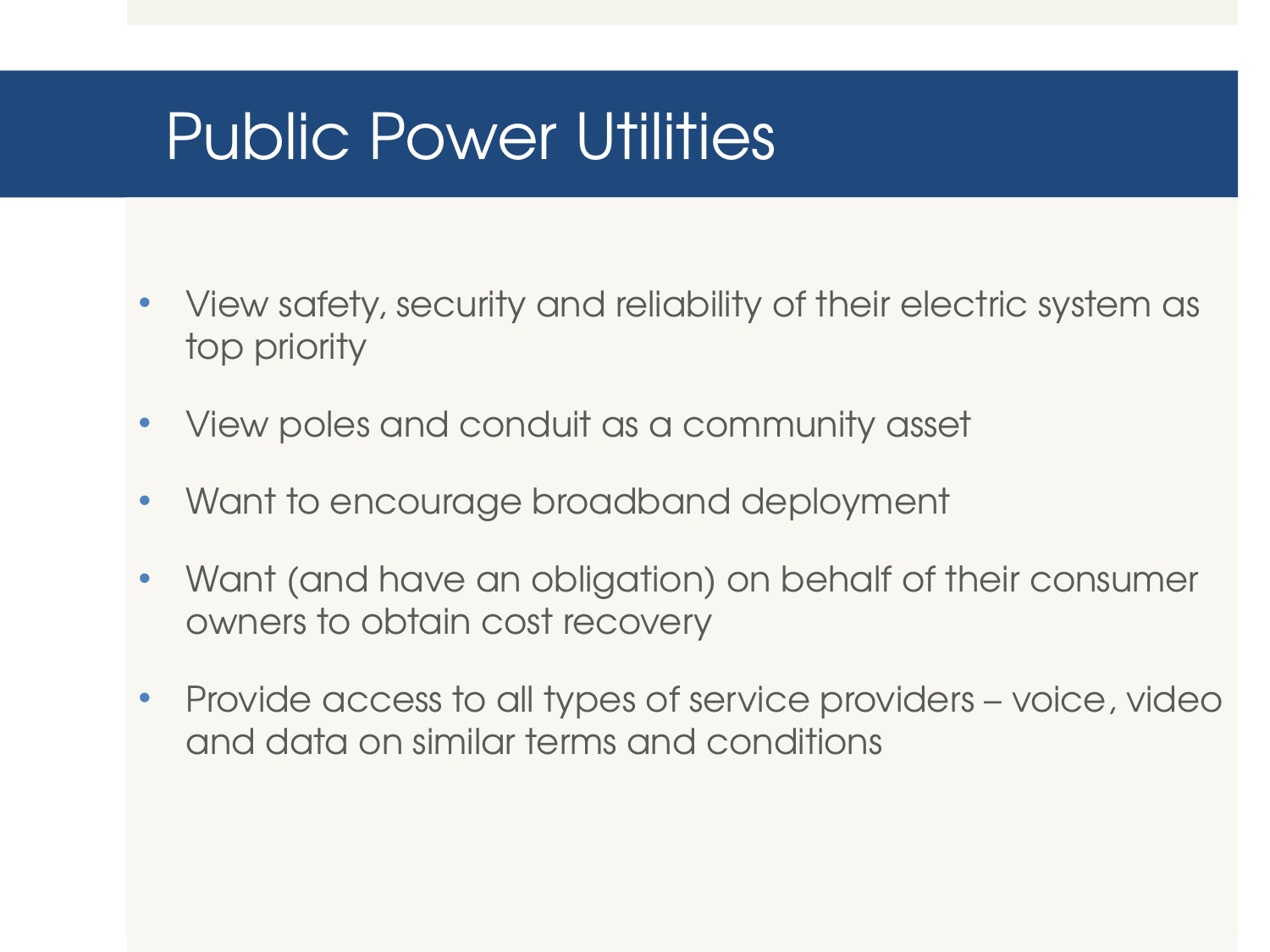

# Public Power Utilities

View safety, security and reliability of their electric system as top priority
View poles and conduit as a community asset
Want to encourage broadband deployment
Want (and have an obligation) on behalf of their consumer owners to obtain cost recovery
Provide access to all types of service providers – voice, video and data on similar terms and conditions